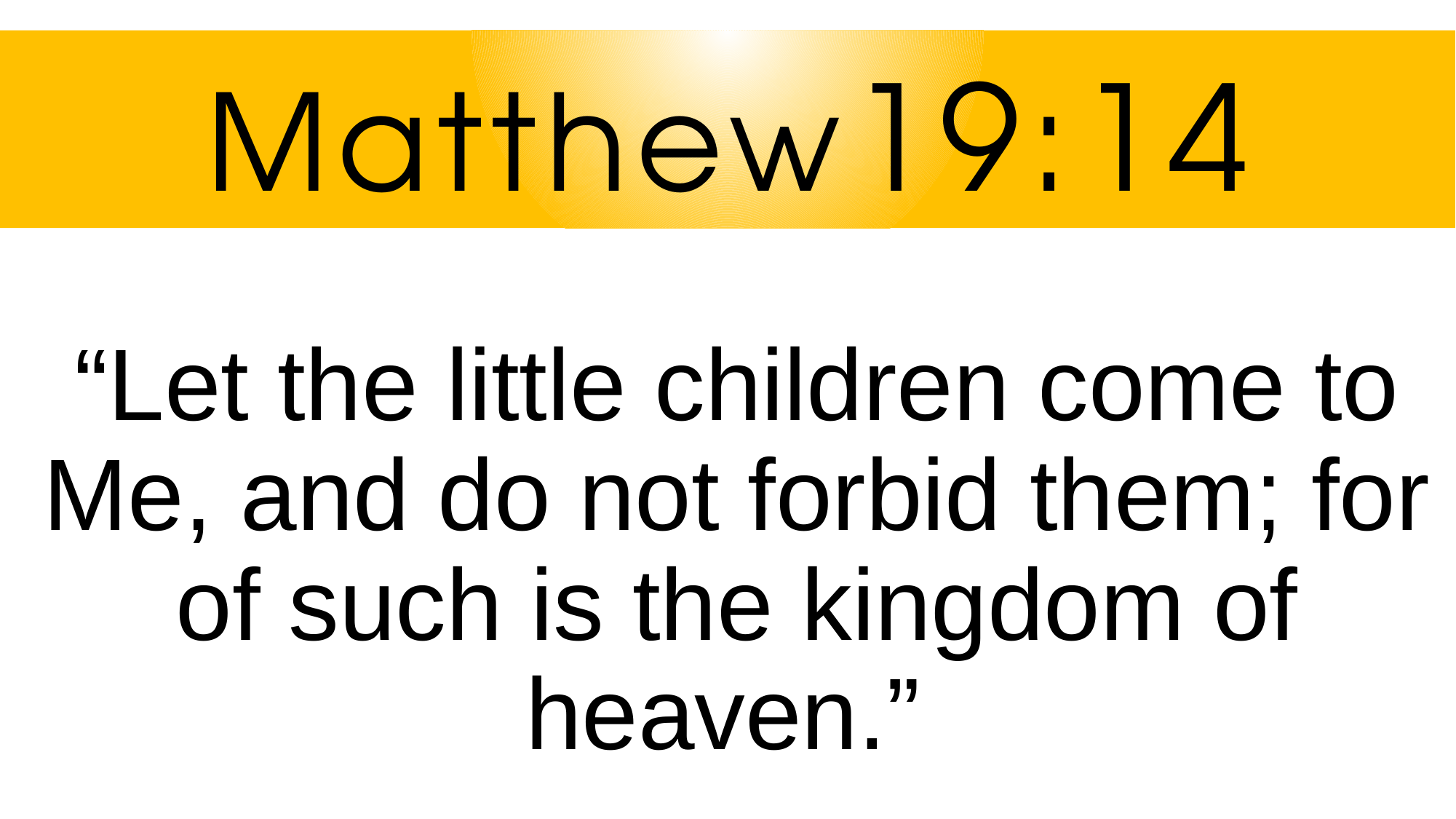

# Matthew19:14
“Let the little children come to Me, and do not forbid them; for of such is the kingdom of heaven.”